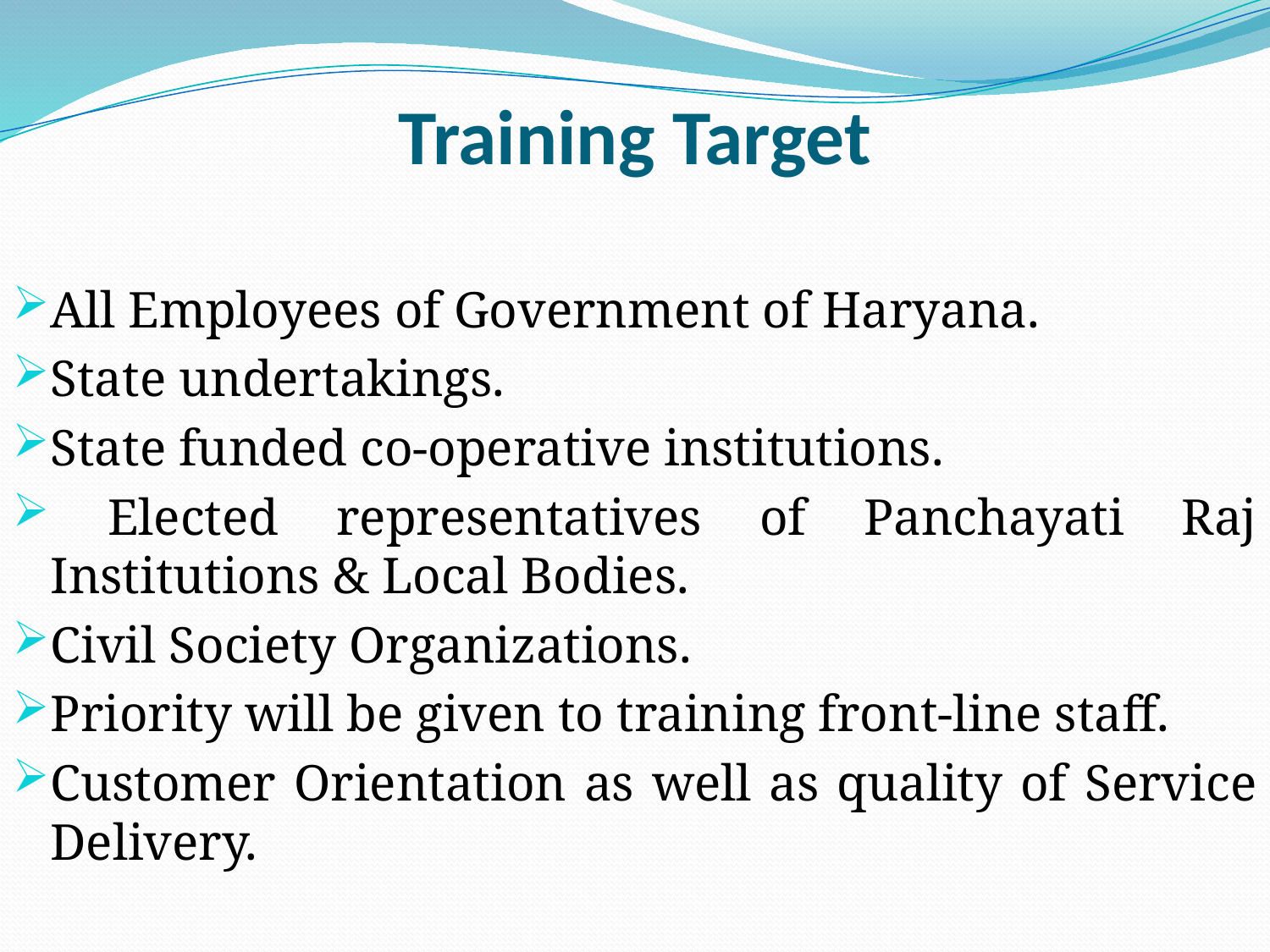

# Training Target

All Employees of Government of Haryana.
State undertakings.
State funded co-operative institutions.
 Elected representatives of Panchayati Raj Institutions & Local Bodies.
Civil Society Organizations.
Priority will be given to training front‐line staff.
Customer Orientation as well as quality of Service Delivery.